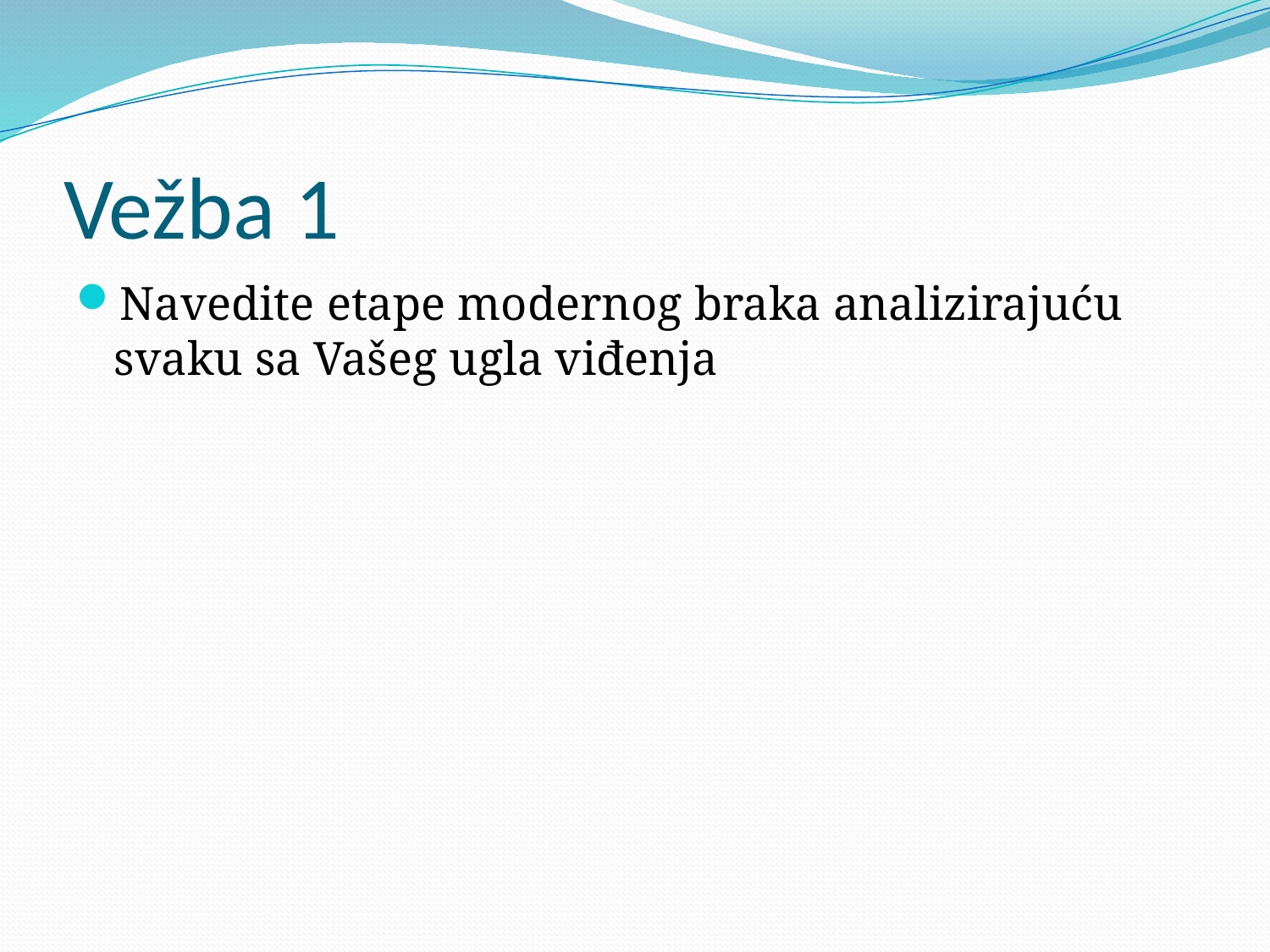

# Vežba 1
Navedite etape modernog braka analizirajuću svaku sa Vašeg ugla viđenja